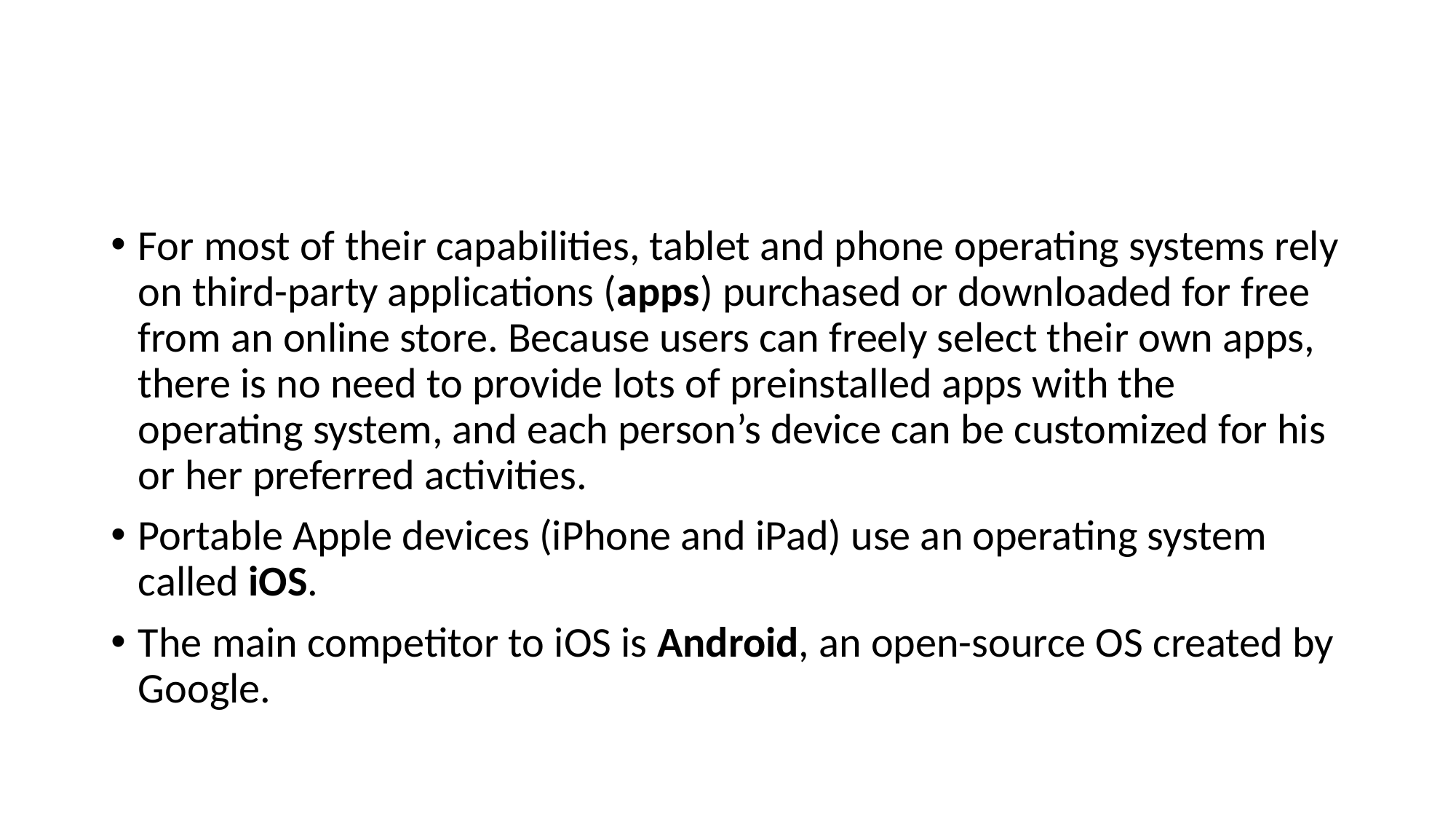

#
For most of their capabilities, tablet and phone operating systems rely on third-party applications (apps) purchased or downloaded for free from an online store. Because users can freely select their own apps, there is no need to provide lots of preinstalled apps with the operating system, and each person’s device can be customized for his or her preferred activities.
Portable Apple devices (iPhone and iPad) use an operating system called iOS.
The main competitor to iOS is Android, an open-source OS created by Google.